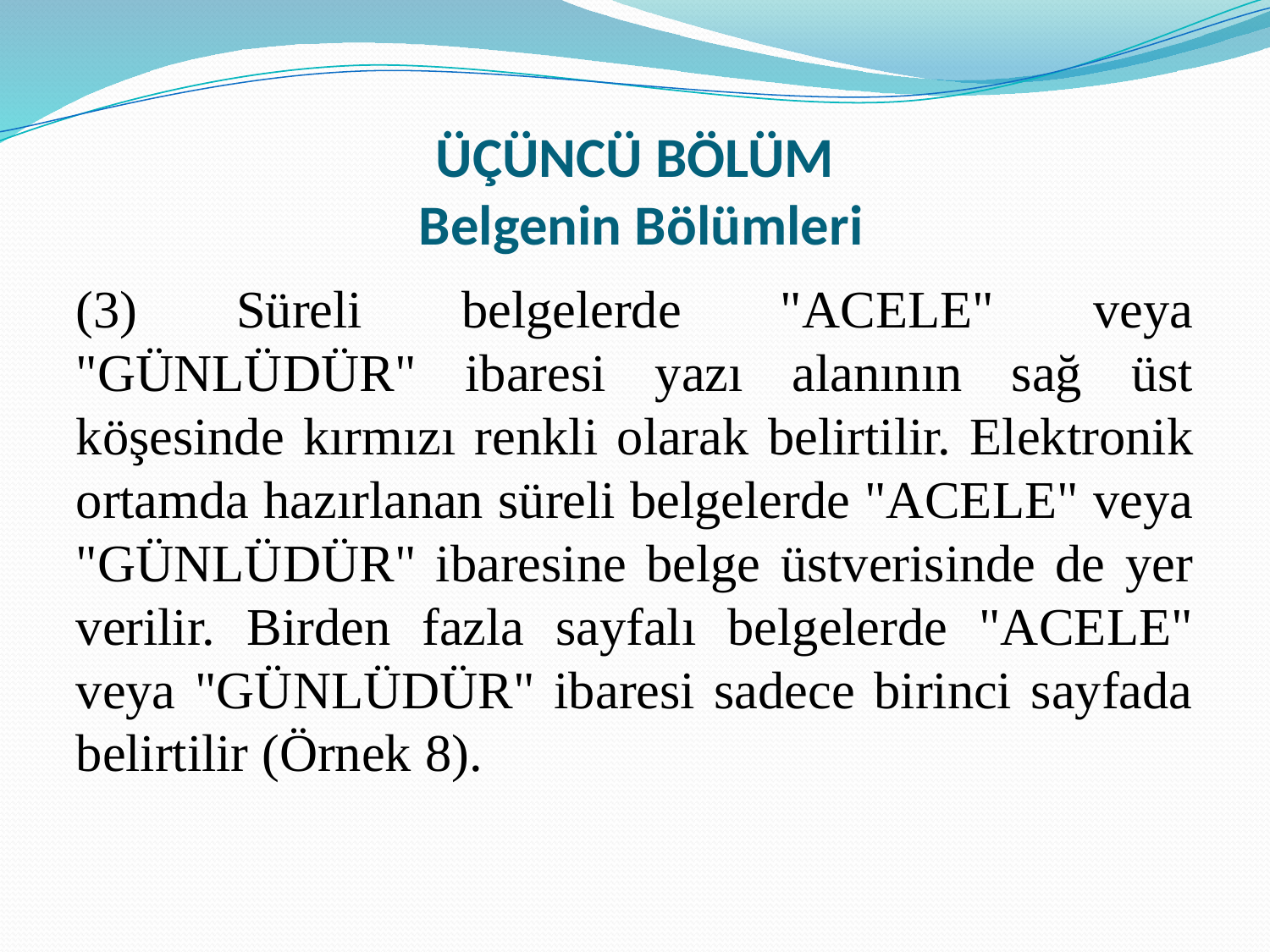

# ÜÇÜNCÜ BÖLÜM Belgenin Bölümleri
(3) Süreli belgelerde "ACELE" veya "GÜNLÜDÜR" ibaresi yazı alanının sağ üst köşesinde kırmızı renkli olarak belirtilir. Elektronik ortamda hazırlanan süreli belgelerde "ACELE" veya "GÜNLÜDÜR" ibaresine belge üstverisinde de yer verilir. Birden fazla sayfalı belgelerde "ACELE" veya "GÜNLÜDÜR" ibaresi sadece birinci sayfada belirtilir (Örnek 8).